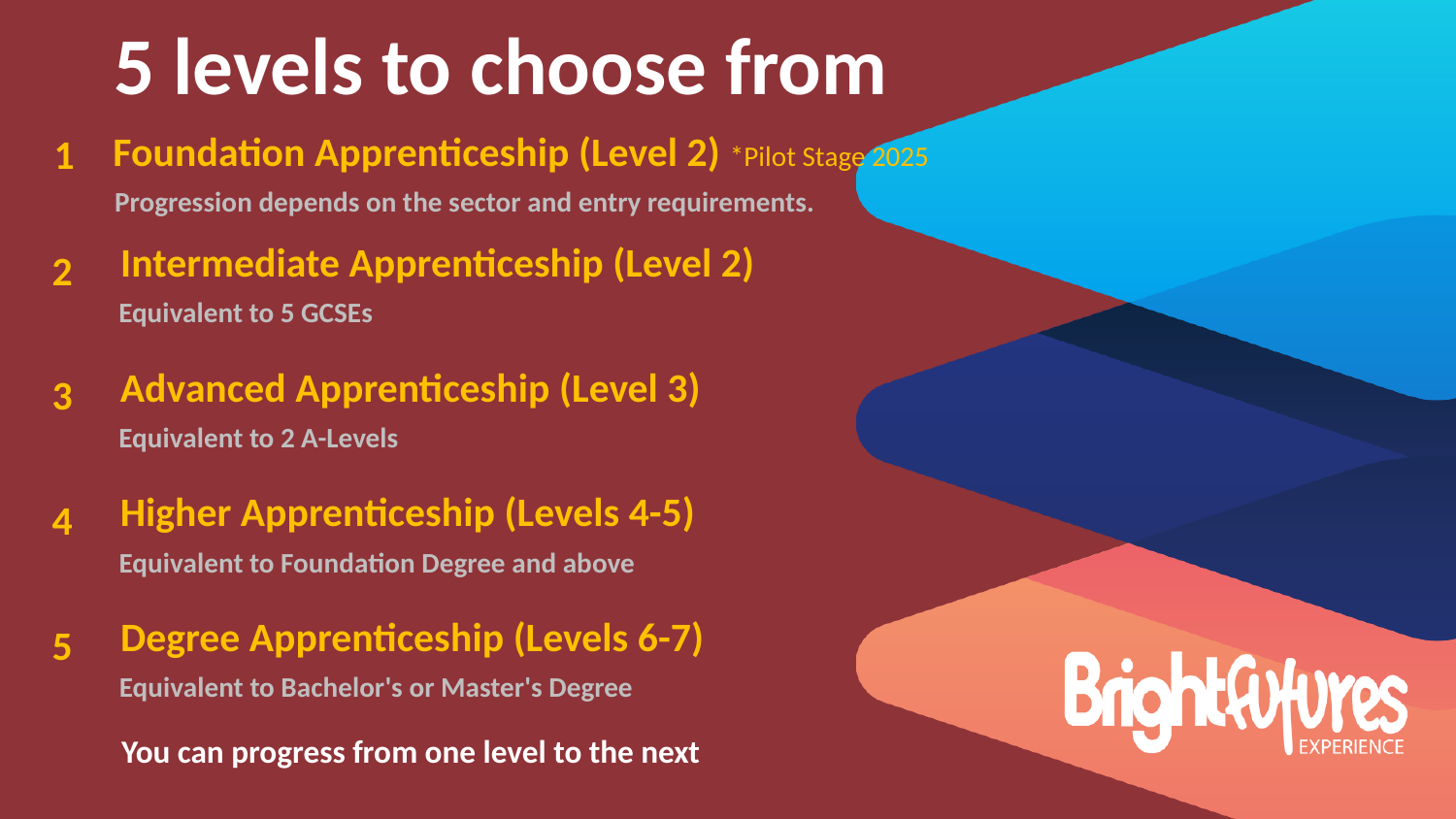

5 levels to choose from
Foundation Apprenticeship (Level 2) *Pilot Stage 2025
1
Progression depends on the sector and entry requirements.
Intermediate Apprenticeship (Level 2)
2
Equivalent to 5 GCSEs
Advanced Apprenticeship (Level 3)
3
Equivalent to 2 A-Levels
Higher Apprenticeship (Levels 4-5)
4
Equivalent to Foundation Degree and above
Degree Apprenticeship (Levels 6-7)
5
Equivalent to Bachelor's or Master's Degree
You can progress from one level to the next